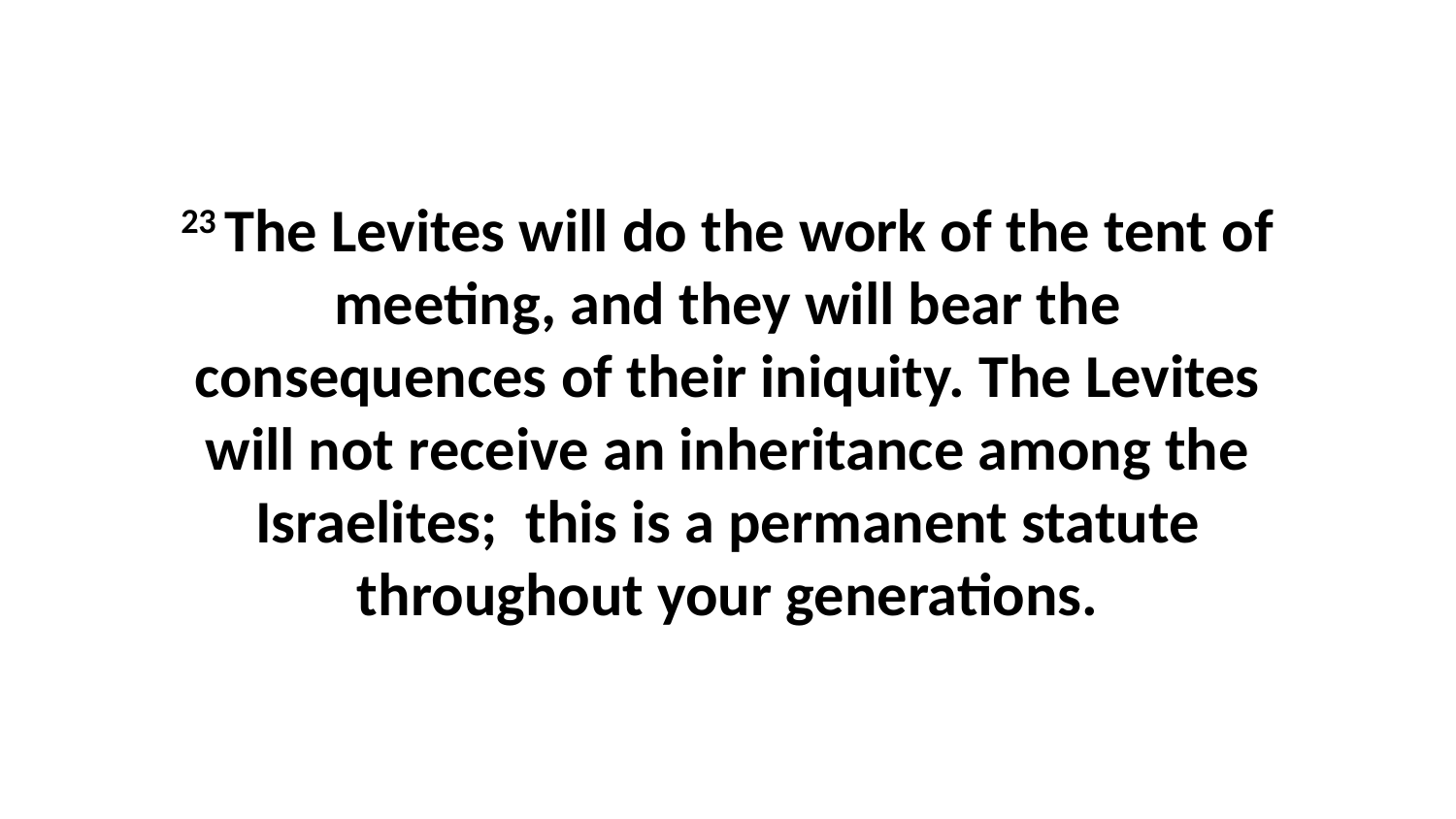

23 The Levites will do the work of the tent of meeting, and they will bear the consequences of their iniquity. The Levites will not receive an inheritance among the Israelites;  this is a permanent statute throughout your generations.